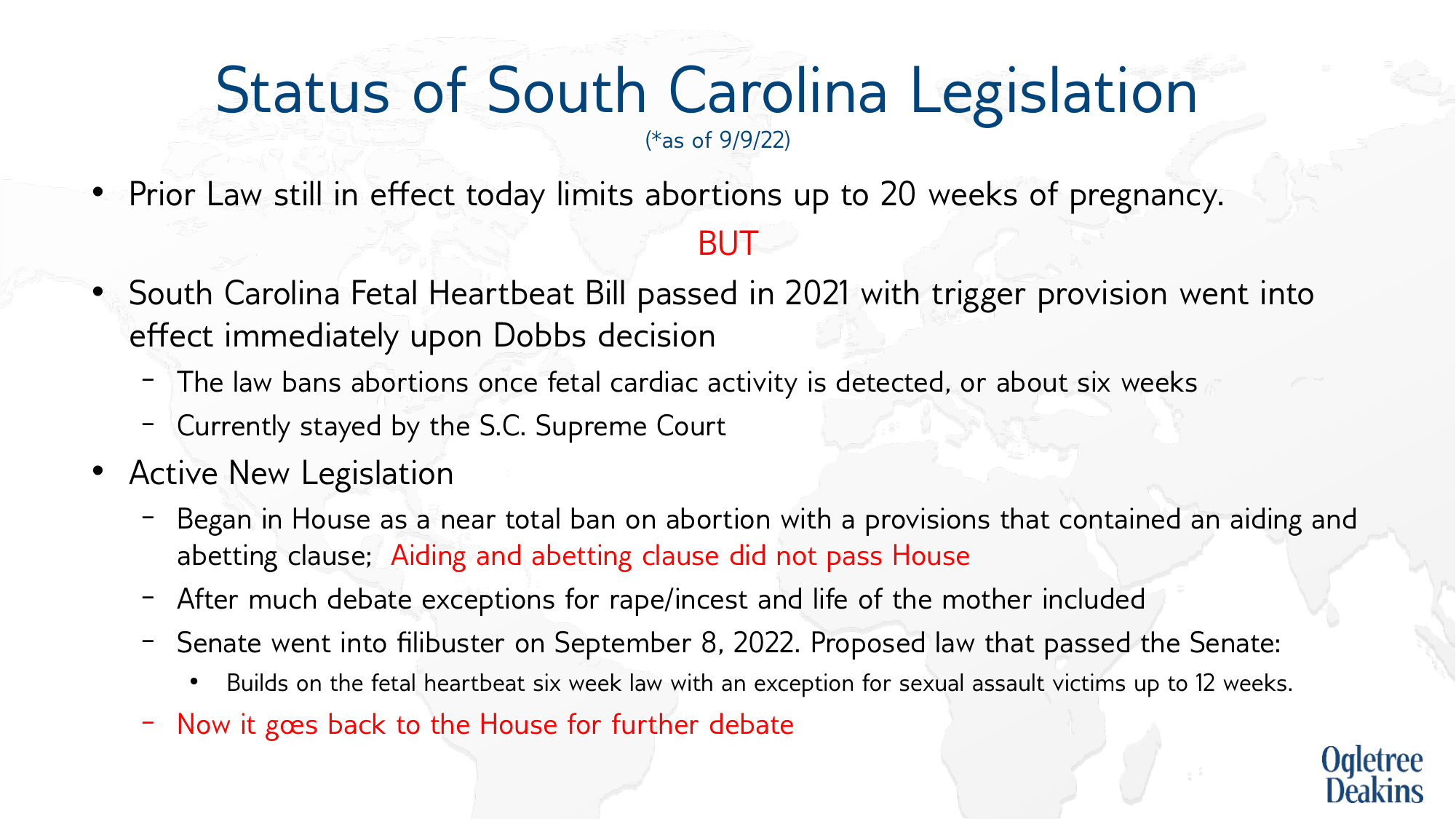

# Status of South Carolina Legislation (*as of 9/9/22)
Prior Law still in effect today limits abortions up to 20 weeks of pregnancy.
BUT
South Carolina Fetal Heartbeat Bill passed in 2021 with trigger provision went into effect immediately upon Dobbs decision
The law bans abortions once fetal cardiac activity is detected, or about six weeks
Currently stayed by the S.C. Supreme Court
Active New Legislation
Began in House as a near total ban on abortion with a provisions that contained an aiding and abetting clause;  Aiding and abetting clause did not pass House
After much debate exceptions for rape/incest and life of the mother included
Senate went into filibuster on September 8, 2022. Proposed law that passed the Senate:
Builds on the fetal heartbeat six week law with an exception for sexual assault victims up to 12 weeks.
Now it goes back to the House for further debate